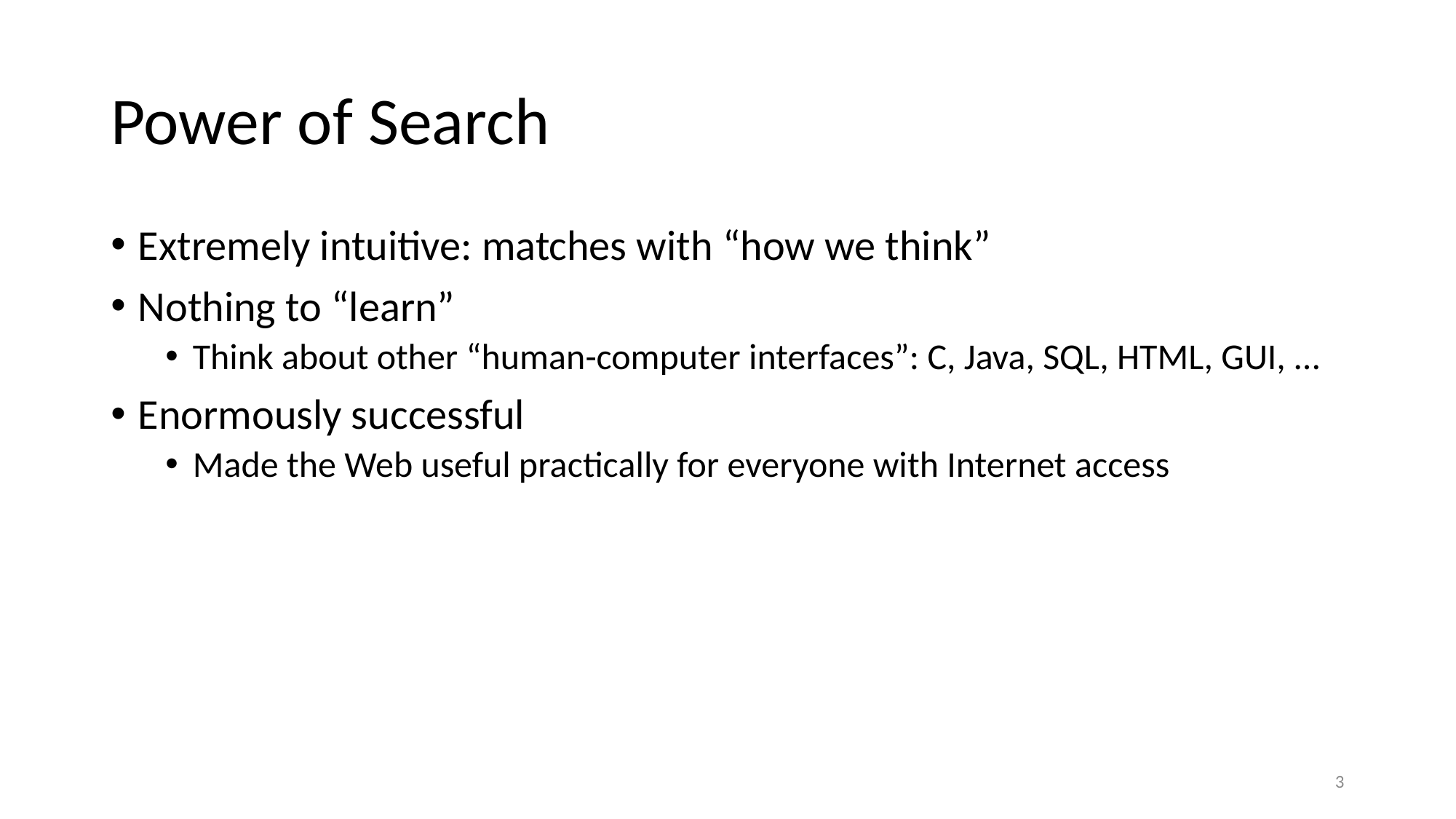

# Power of Search
Extremely intuitive: matches with “how we think”
Nothing to “learn”
Think about other “human-computer interfaces”: C, Java, SQL, HTML, GUI, …
Enormously successful
Made the Web useful practically for everyone with Internet access

3